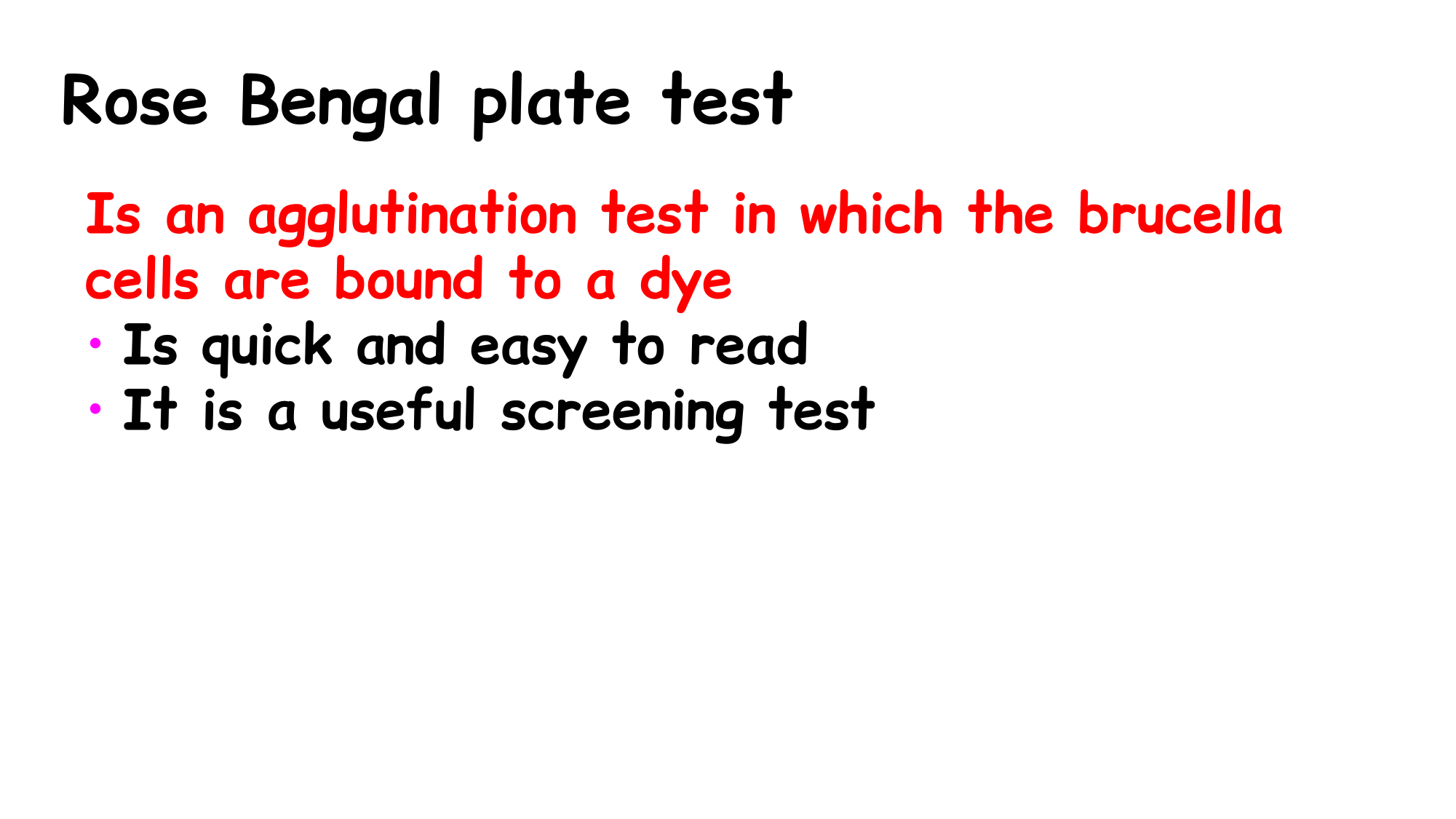

Rose Bengal plate test
Is an agglutination test in which the brucella cells are bound to a dye
• Is quick and easy to read
• It is a useful screening test